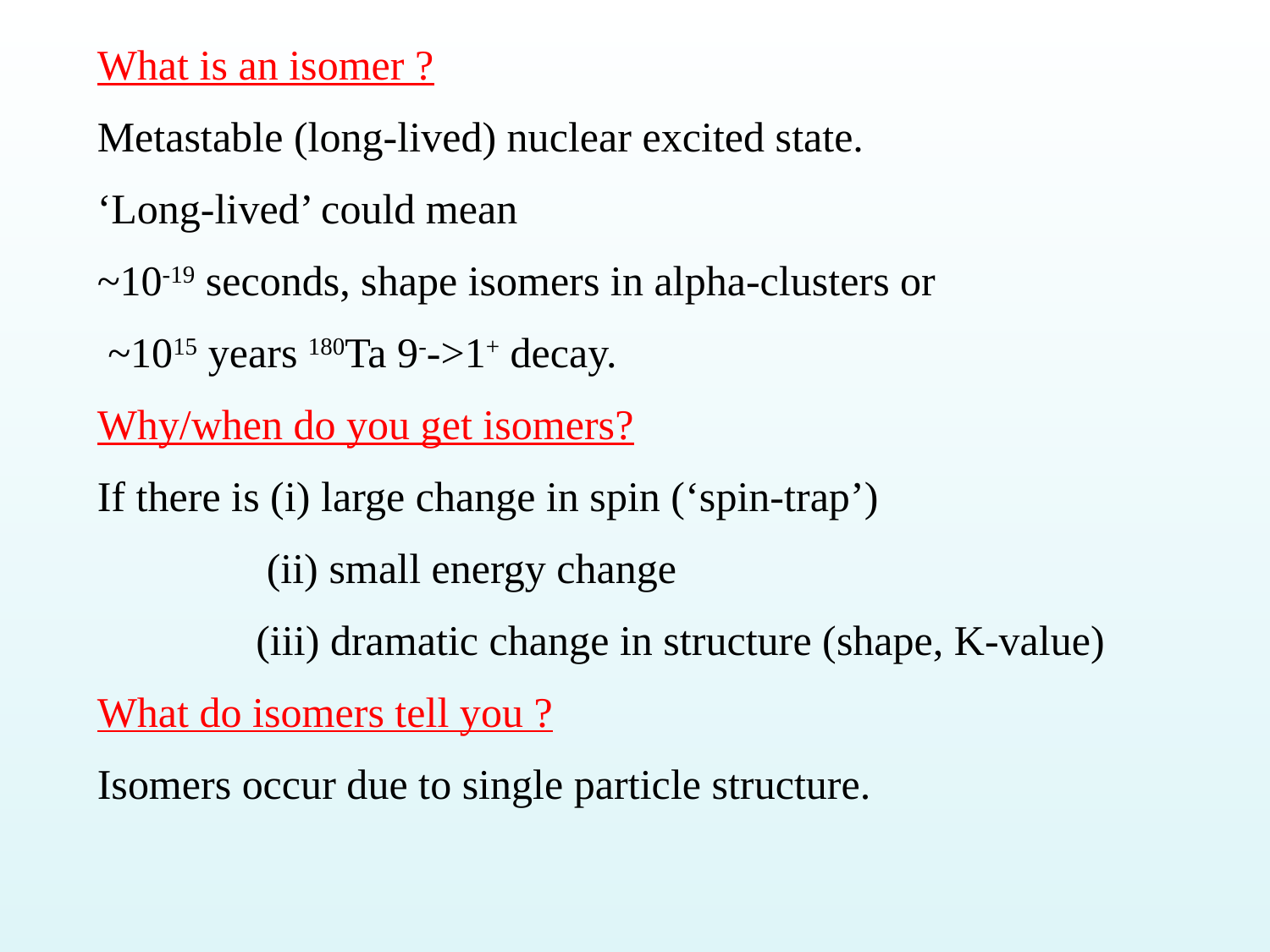

What is an isomer ?
Metastable (long-lived) nuclear excited state.
‘Long-lived’ could mean
~10-19 seconds, shape isomers in alpha-clusters or
 ~1015 years 180Ta 9-->1+ decay.
Why/when do you get isomers?
If there is (i) large change in spin (‘spin-trap’)
                (ii) small energy change
               (iii) dramatic change in structure (shape, K-value)
What do isomers tell you ?
Isomers occur due to single particle structure.